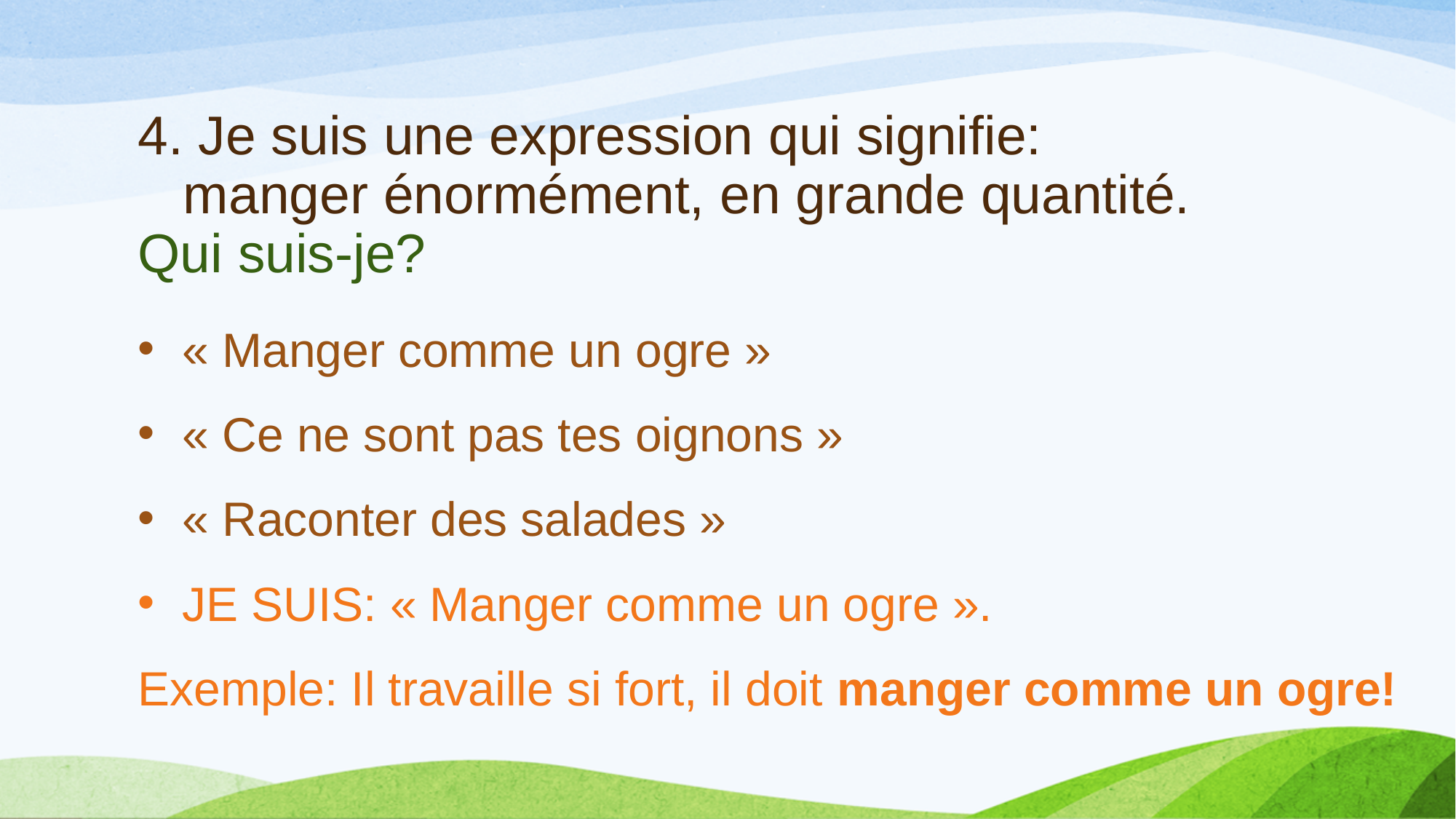

# 4. Je suis une expression qui signifie: manger énormément, en grande quantité. Qui suis-je?
« Manger comme un ogre »
« Ce ne sont pas tes oignons »
« Raconter des salades »
JE SUIS: « Manger comme un ogre ».
Exemple: Il travaille si fort, il doit manger comme un ogre!